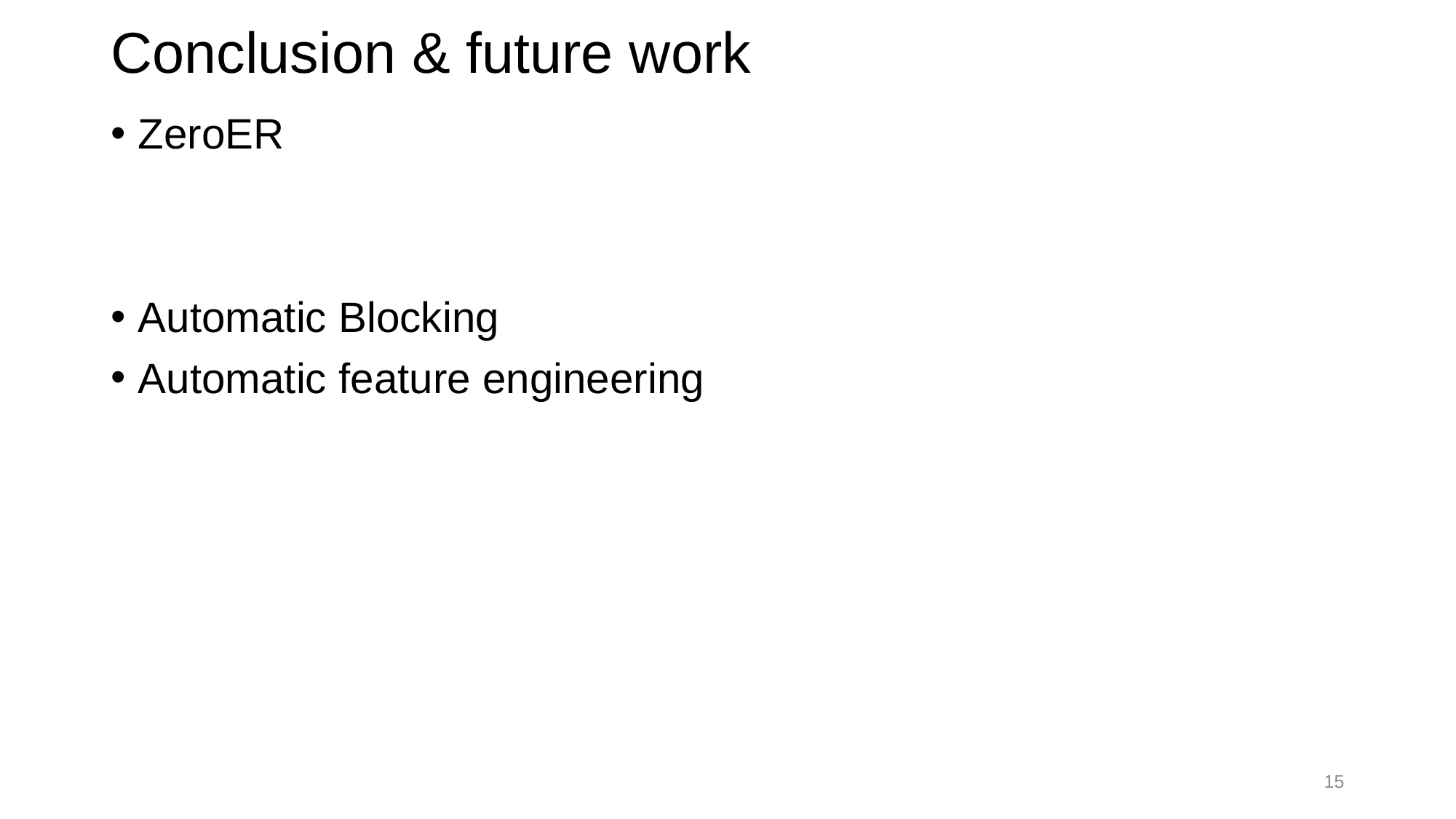

# Conclusion & future work
ZeroER

Automatic Blocking
Automatic feature engineering
15